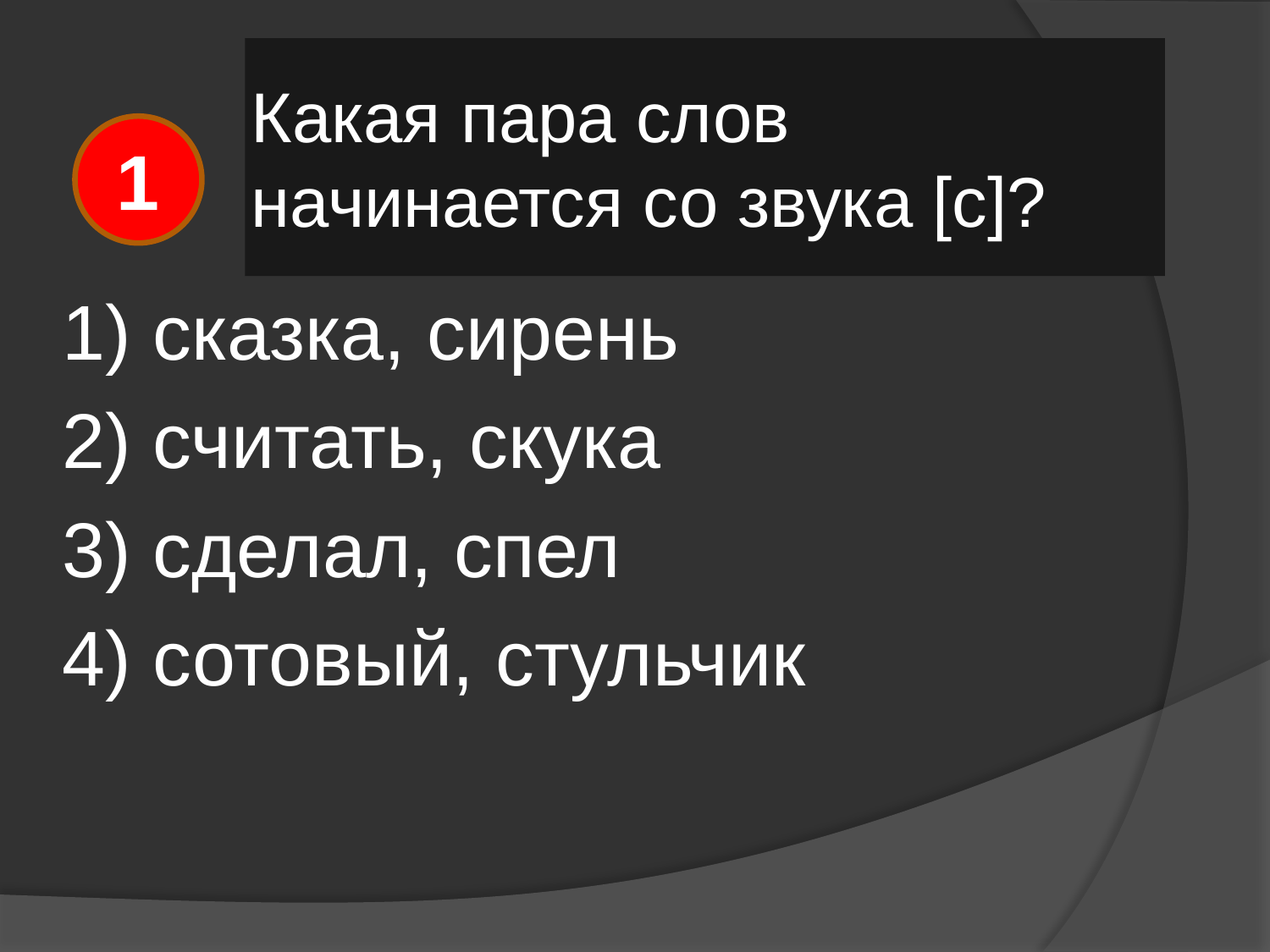

# Какая пара слов начинается со звука [с]?
1
1) сказка, сирень
2) считать, скука
3) сделал, спел
4) сотовый, стульчик